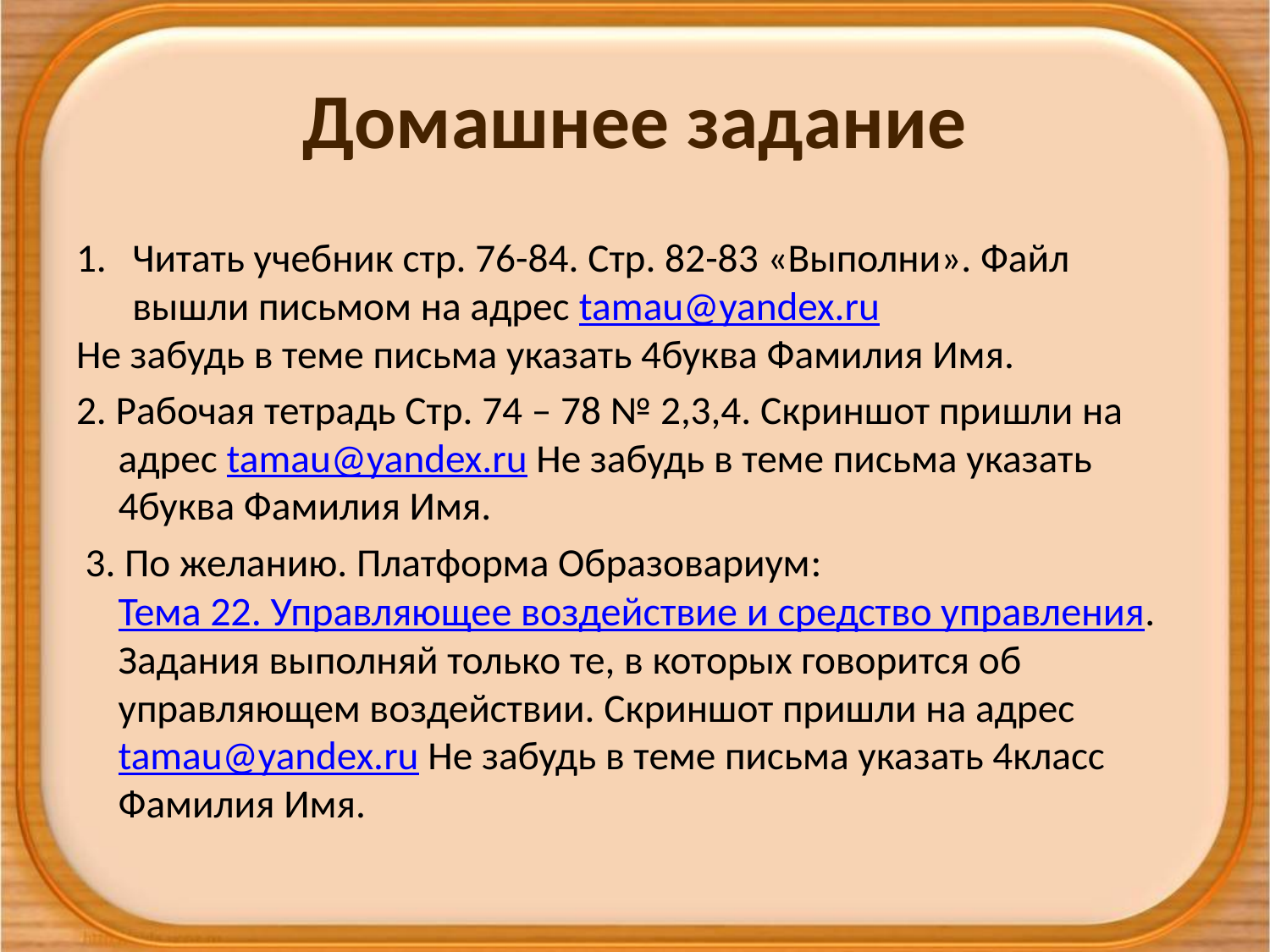

# Домашнее задание
Читать учебник стр. 76-84. Стр. 82-83 «Выполни». Файл вышли письмом на адрес tamau@yandex.ru
Не забудь в теме письма указать 4буква Фамилия Имя.
2. Рабочая тетрадь Стр. 74 – 78 № 2,3,4. Скриншот пришли на адрес tamau@yandex.ru Не забудь в теме письма указать 4буква Фамилия Имя.
 3. По желанию. Платформа Образовариум: Тема 22. Управляющее воздействие и средство управления. Задания выполняй только те, в которых говорится об управляющем воздействии. Скриншот пришли на адрес tamau@yandex.ru Не забудь в теме письма указать 4класс Фамилия Имя.